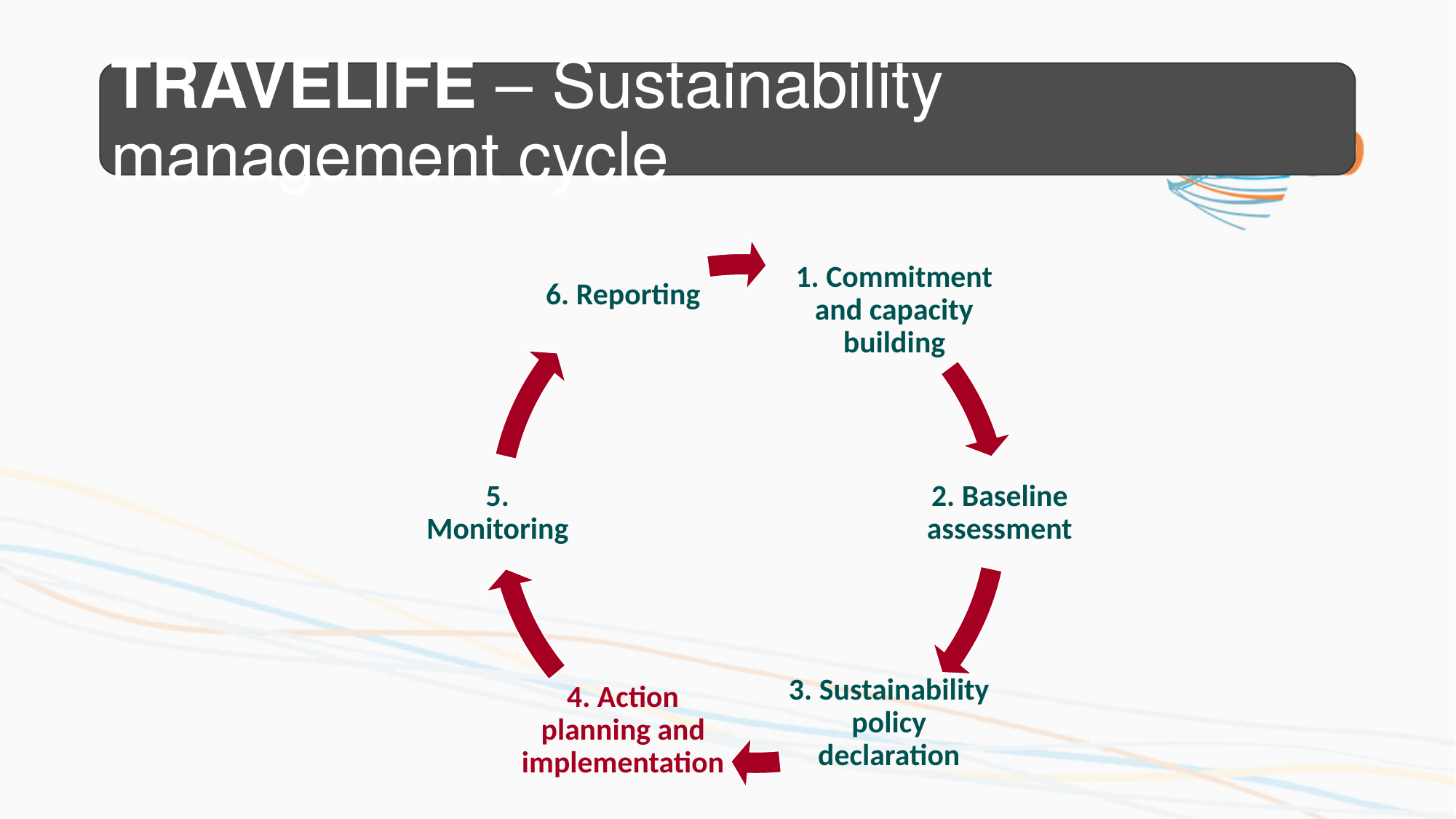

# TRAVELIFE – Sustainability management cycle

1. Commitment and capacity building
2. Baseline assessment
3. Sustainability policy declaration
4. Action planning and implementation
5. Monitoring
6. Reporting